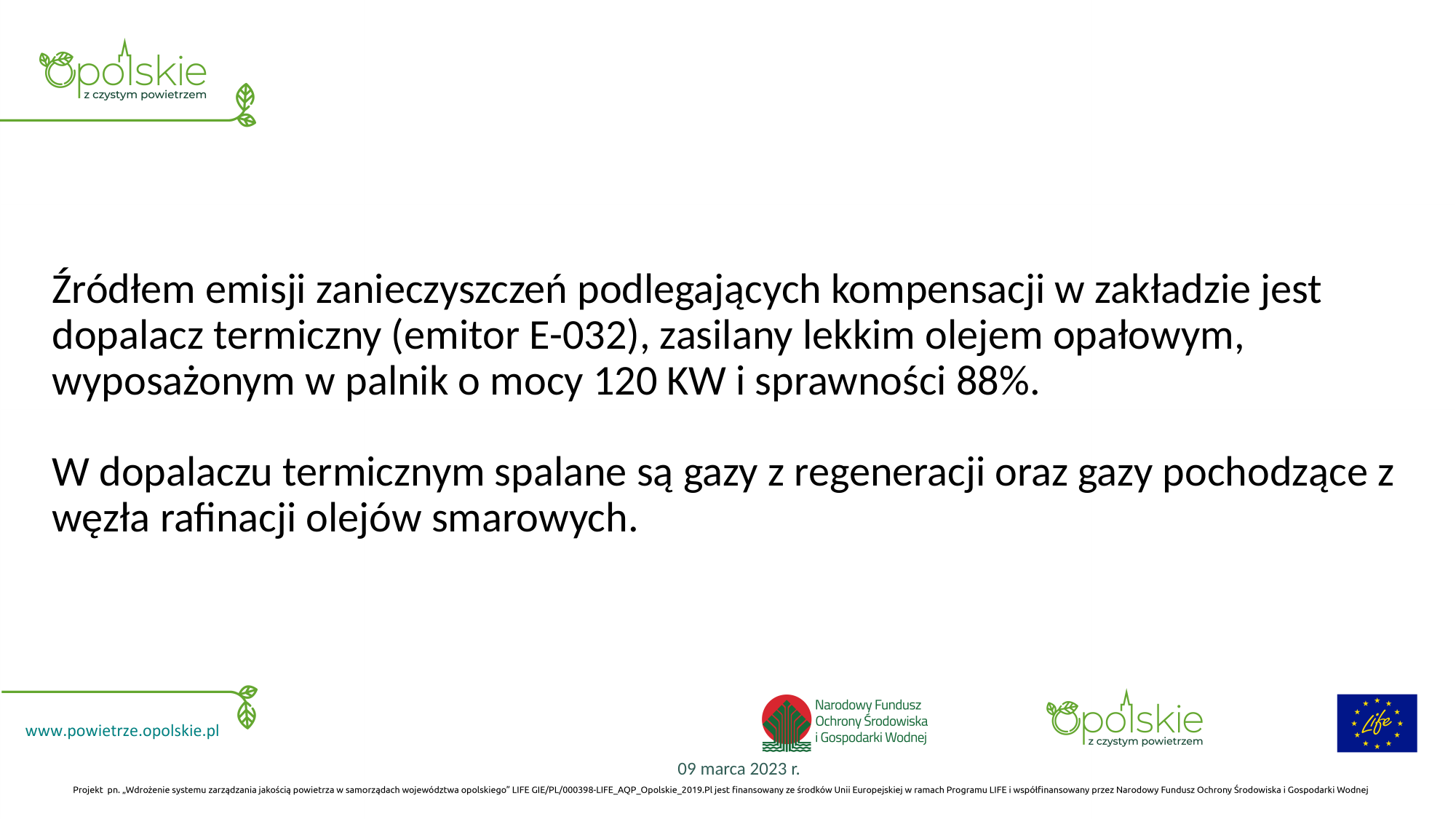

# Źródłem emisji zanieczyszczeń podlegających kompensacji w zakładzie jest dopalacz termiczny (emitor E-032), zasilany lekkim olejem opałowym, wyposażonym w palnik o mocy 120 KW i sprawności 88%. W dopalaczu termicznym spalane są gazy z regeneracji oraz gazy pochodzące z węzła rafinacji olejów smarowych.
09 marca 2023 r.